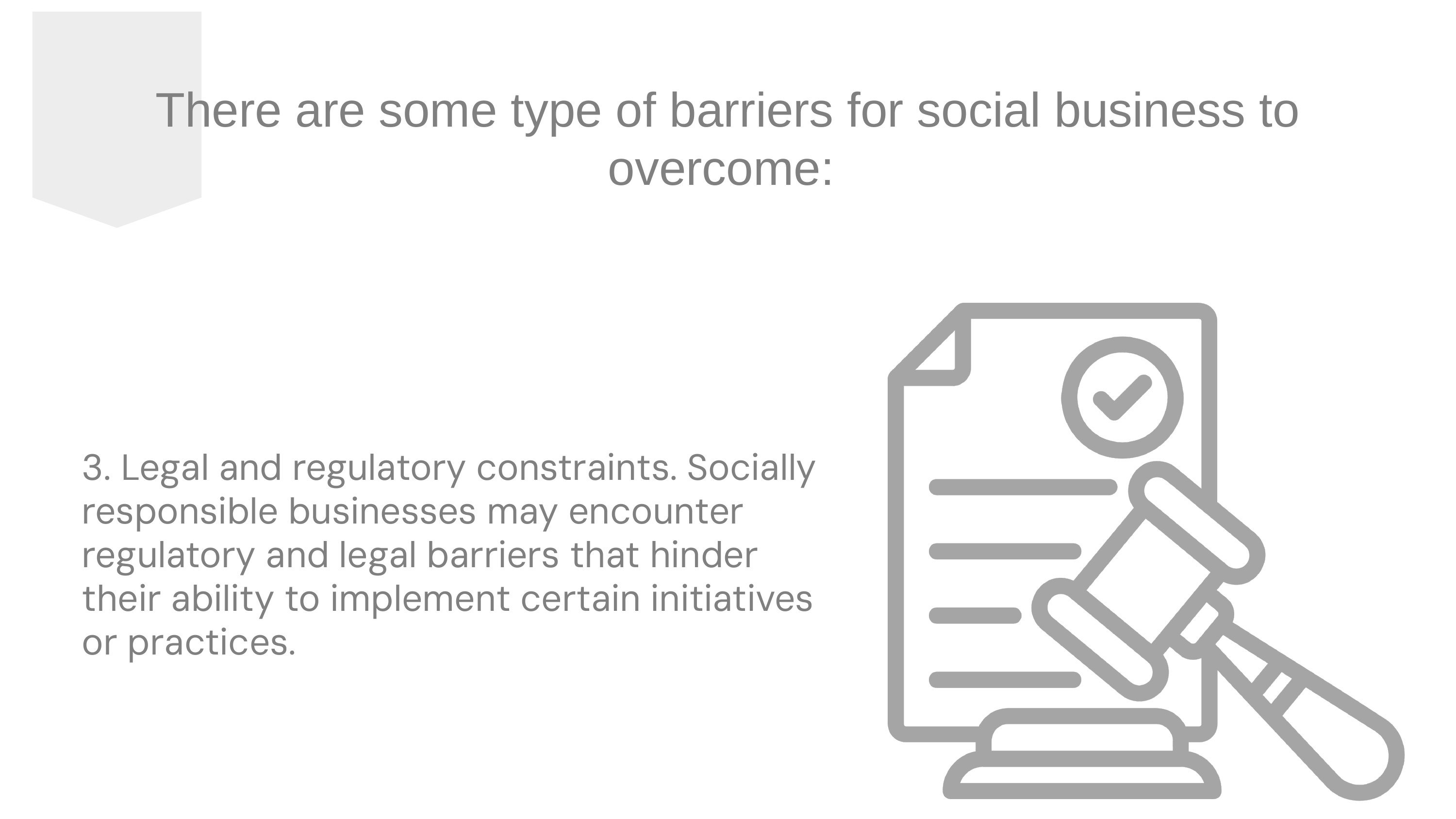

There are some type of barriers for social business to overcome:

3. Legal and regulatory constraints. Socially responsible businesses may encounter regulatory and legal barriers that hinder their ability to implement certain initiatives or practices.